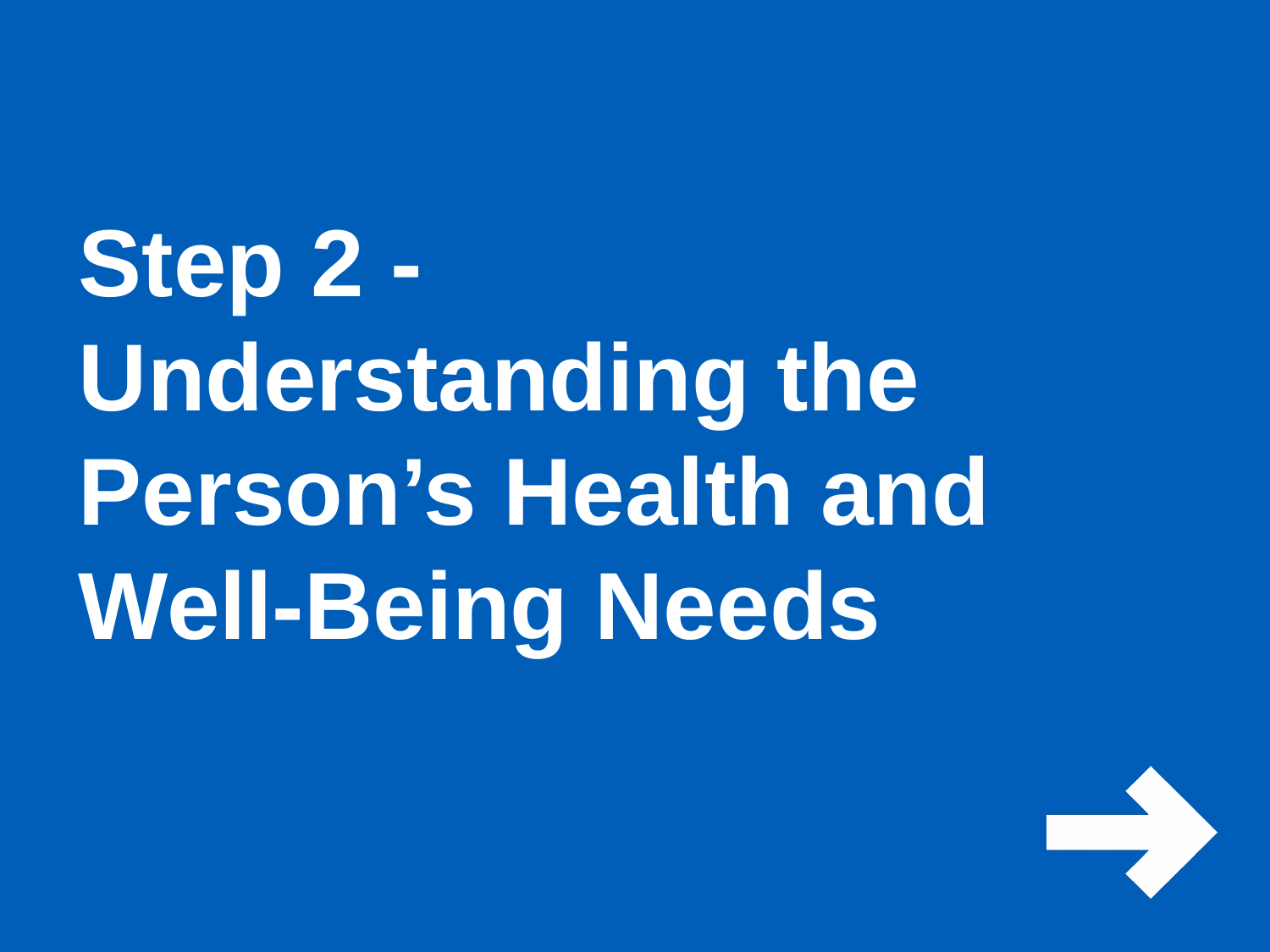

# Step 2 - Understanding the Person’s Health and Well-Being Needs